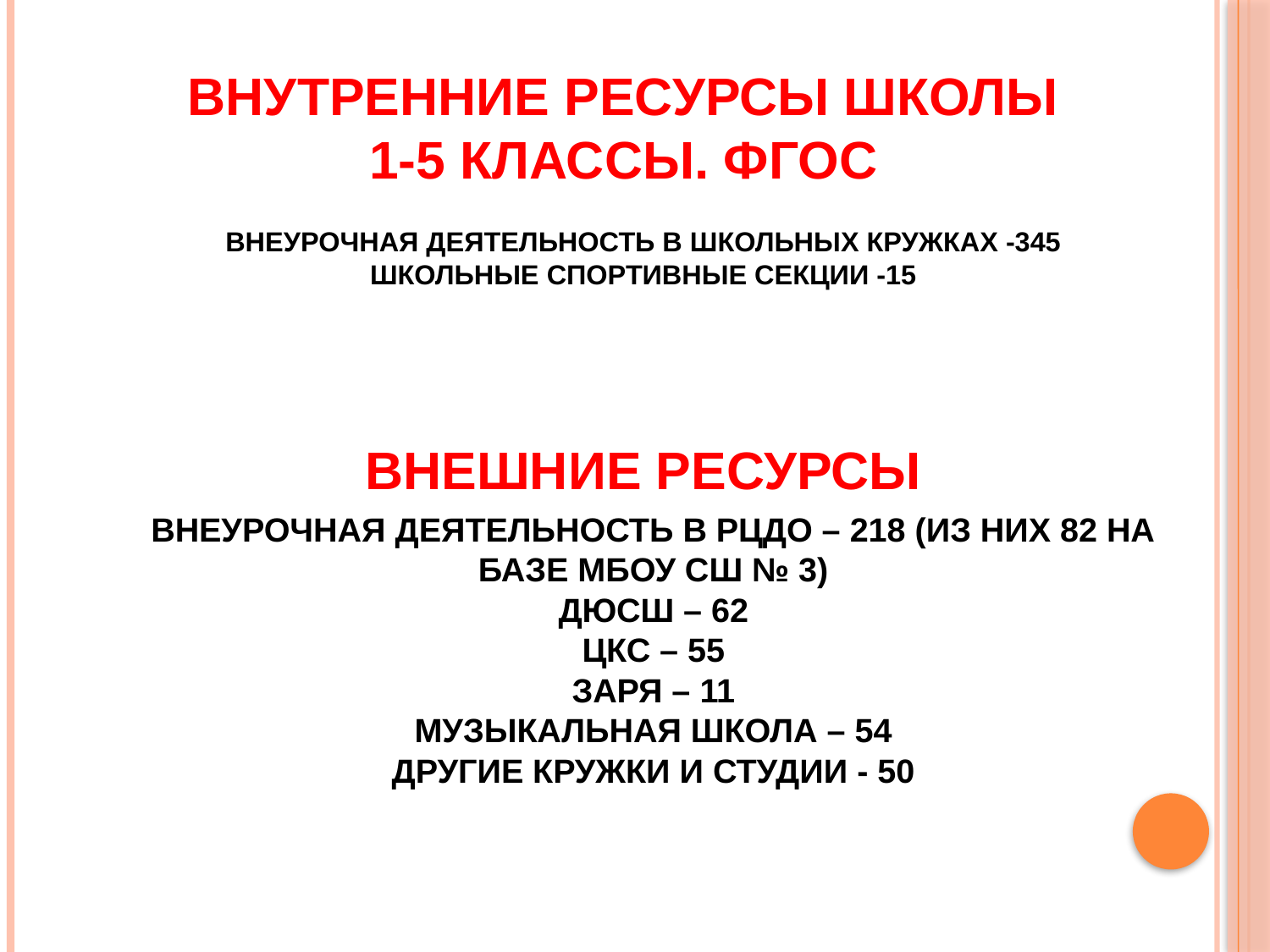

# Внутренние ресурсы школы 1-5 классы. ФГОС
Внеурочная деятельность в школьных кружках -345
Школьные спортивные секции -15
Внешние ресурсы
Внеурочная деятельность в РЦДО – 218 (из них 82 на базе МБОУ СШ № 3)
ДЮСШ – 62
ЦКС – 55
Заря – 11
Музыкальная школа – 54
Другие кружки и студии - 50